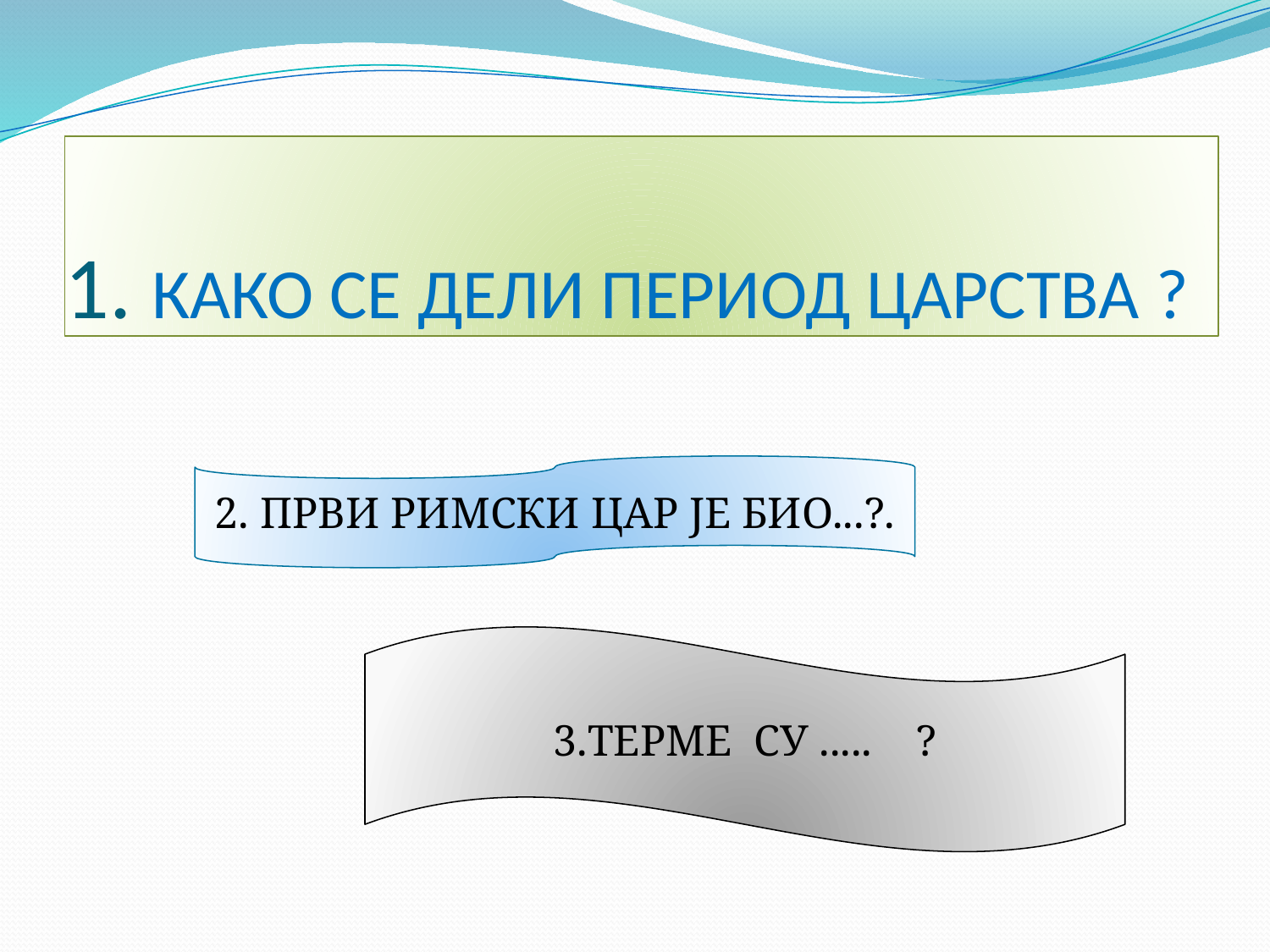

# 1. КАКО СЕ ДЕЛИ ПЕРИОД ЦАРСТВА ?
2. ПРВИ РИМСКИ ЦАР ЈЕ БИО...?.
3.ТЕРМЕ  СУ .....    ?